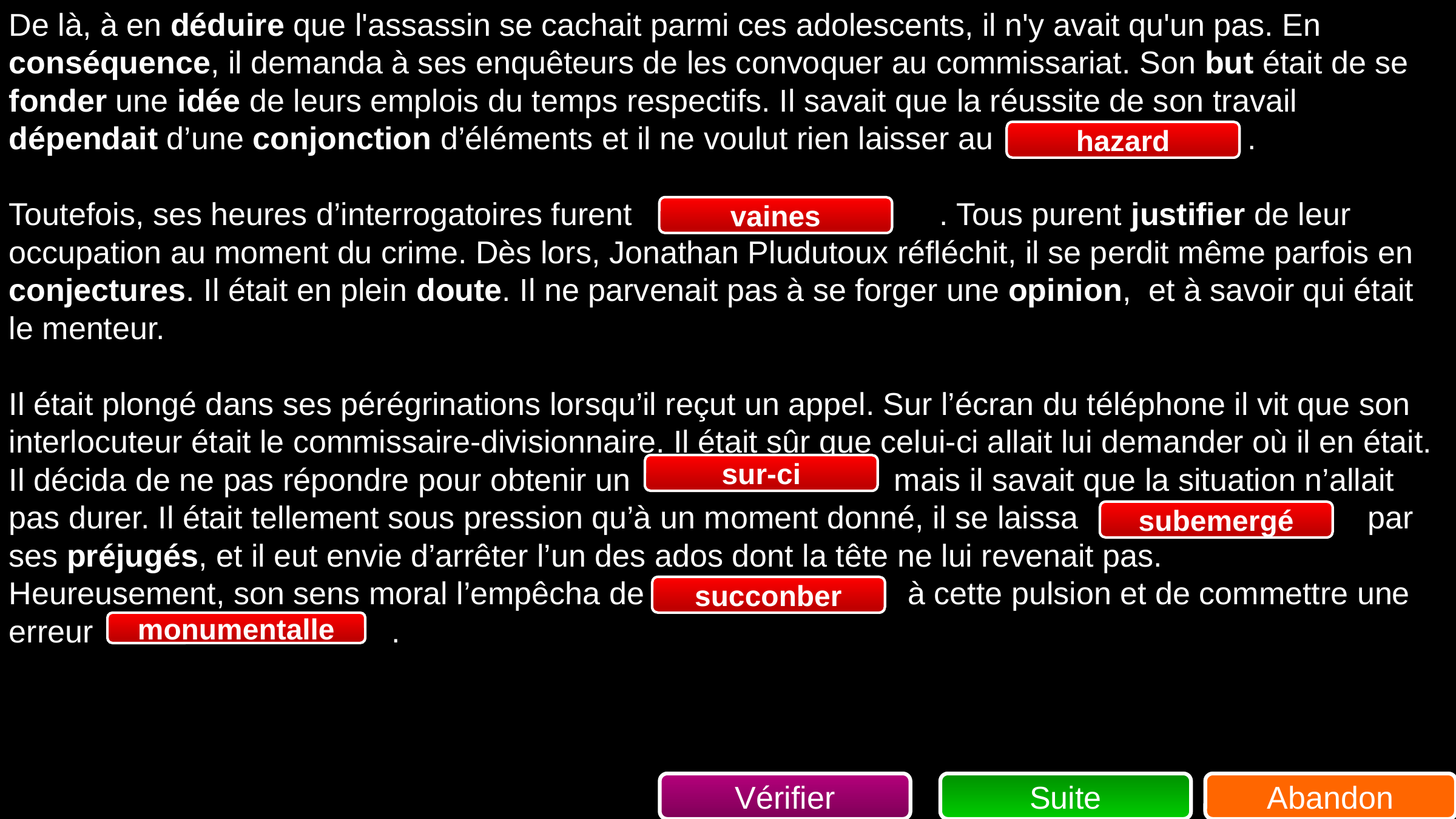

De là, à en déduire que l'assassin se cachait parmi ces adolescents, il n'y avait qu'un pas. En conséquence, il demanda à ses enquêteurs de les convoquer au commissariat. Son but était de se fonder une idée de leurs emplois du temps respectifs. Il savait que la réussite de son travail dépendait d’une conjonction d’éléments et il ne voulut rien laisser au                             .

Toutefois, ses heures d’interrogatoires furent                                   . Tous purent justifier de leur occupation au moment du crime. Dès lors, Jonathan Pludutoux réfléchit, il se perdit même parfois en conjectures. Il était en plein doute. Il ne parvenait pas à se forger une opinion,  et à savoir qui était le menteur.

Il était plongé dans ses pérégrinations lorsqu’il reçut un appel. Sur l’écran du téléphone il vit que son interlocuteur était le commissaire-divisionnaire. Il était sûr que celui-ci allait lui demander où il en était. Il décida de ne pas répondre pour obtenir un                              mais il savait que la situation n’allait pas durer. Il était tellement sous pression qu’à un moment donné, il se laissa                                 par ses préjugés, et il eut envie d’arrêter l’un des ados dont la tête ne lui revenait pas.
Heureusement, son sens moral l’empêcha de                              à cette pulsion et de commettre une erreur                                  .
hasard
hazart
hasare
hazard

vennes
vènes
veines
vaines

sursis
surecit
surcit
sur-ci

submergé
submerger
submerjer
subemergé

sucombé
succomber
sucomber
succonber

monumental
monummentale
monumentale
monumentalle

Vérifier
Suite
Abandon